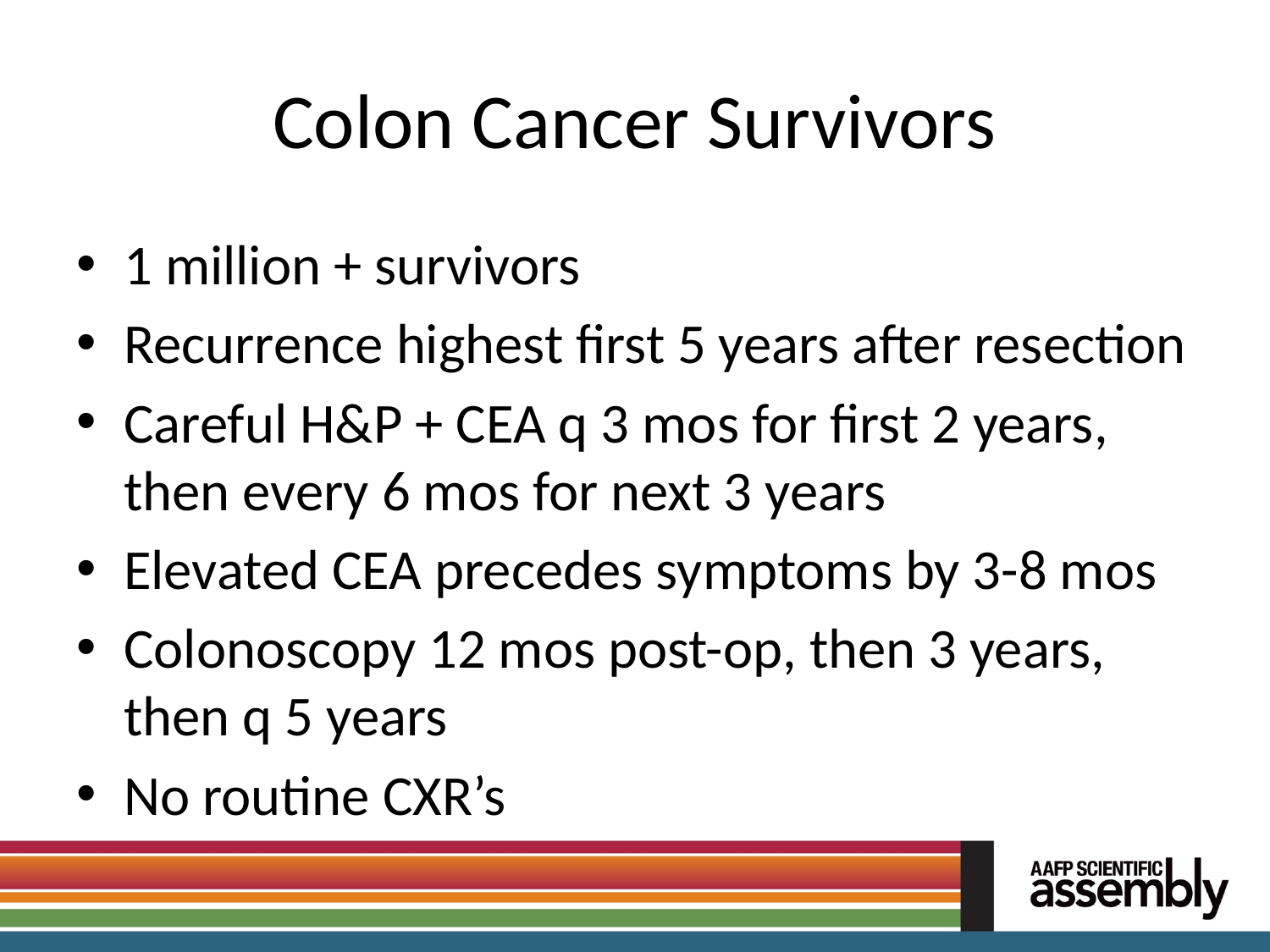

# Colon Cancer Survivors
1 million + survivors
Recurrence highest first 5 years after resection
Careful H&P + CEA q 3 mos for first 2 years, then every 6 mos for next 3 years
Elevated CEA precedes symptoms by 3-8 mos
Colonoscopy 12 mos post-op, then 3 years, then q 5 years
No routine CXR’s